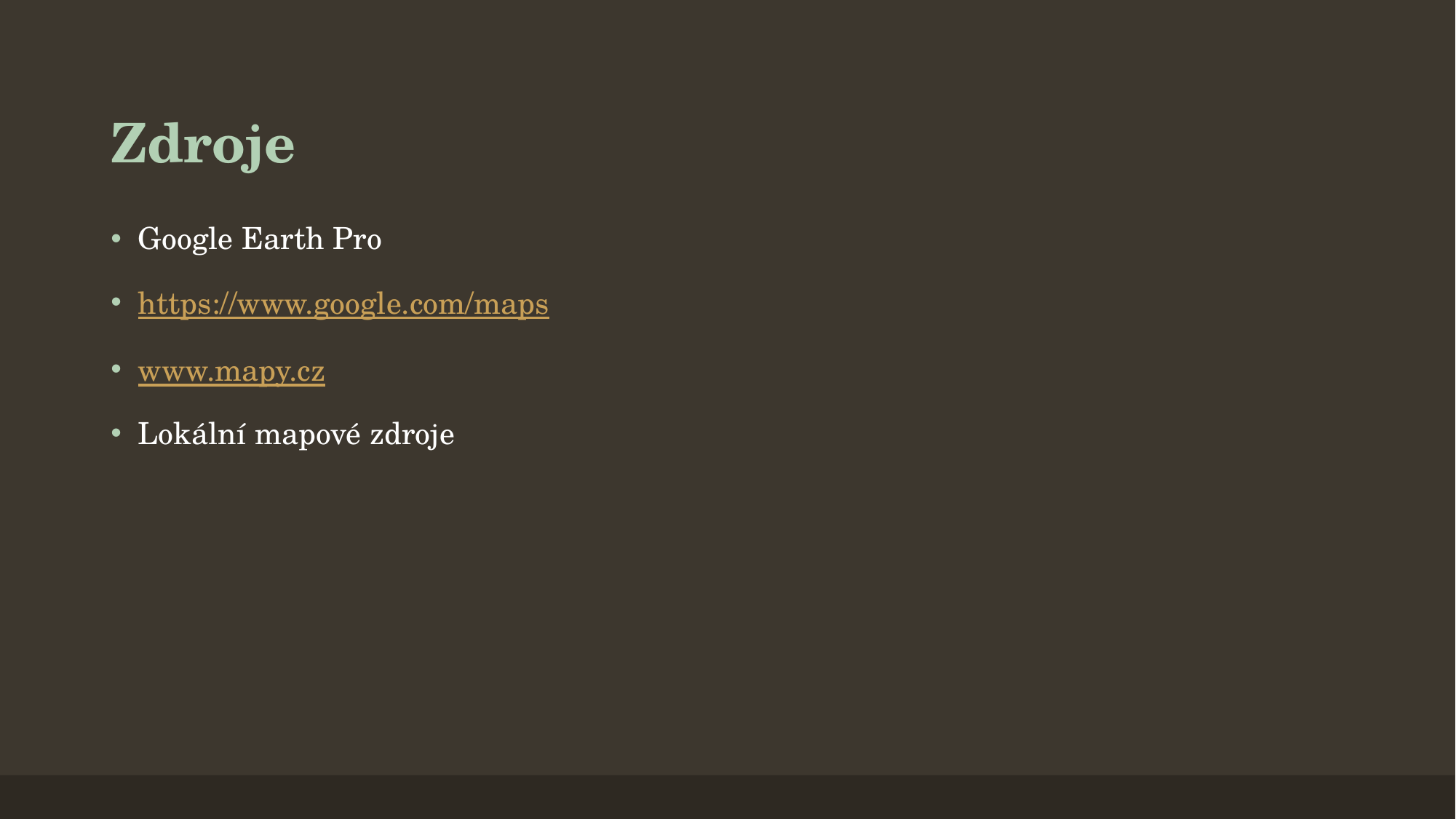

# Zdroje
Google Earth Pro
https://www.google.com/maps
www.mapy.cz
Lokální mapové zdroje